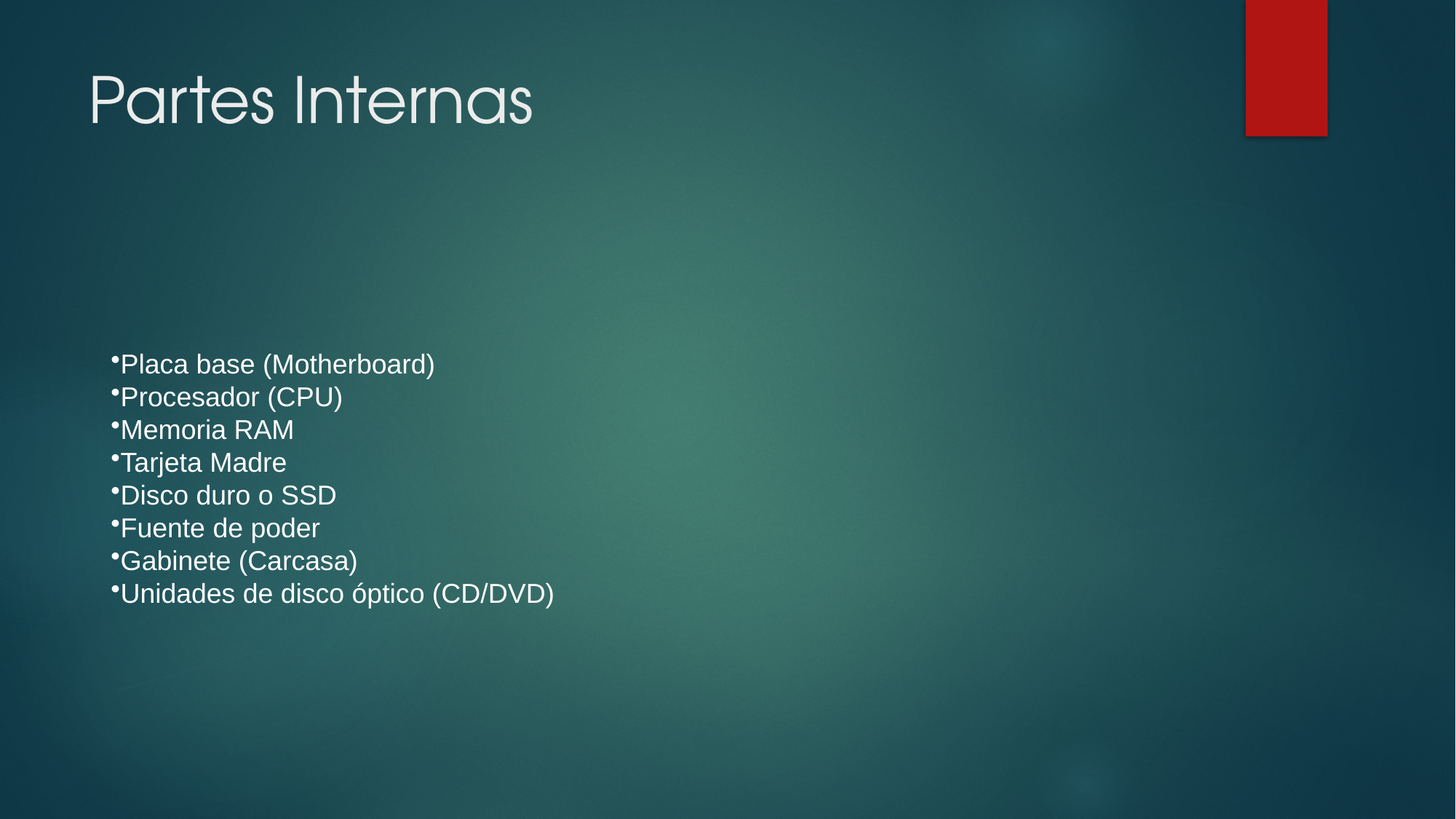

# Partes Internas
Placa base (Motherboard)
Procesador (CPU)
Memoria RAM
Tarjeta Madre
Disco duro o SSD
Fuente de poder
Gabinete (Carcasa)
Unidades de disco óptico (CD/DVD)